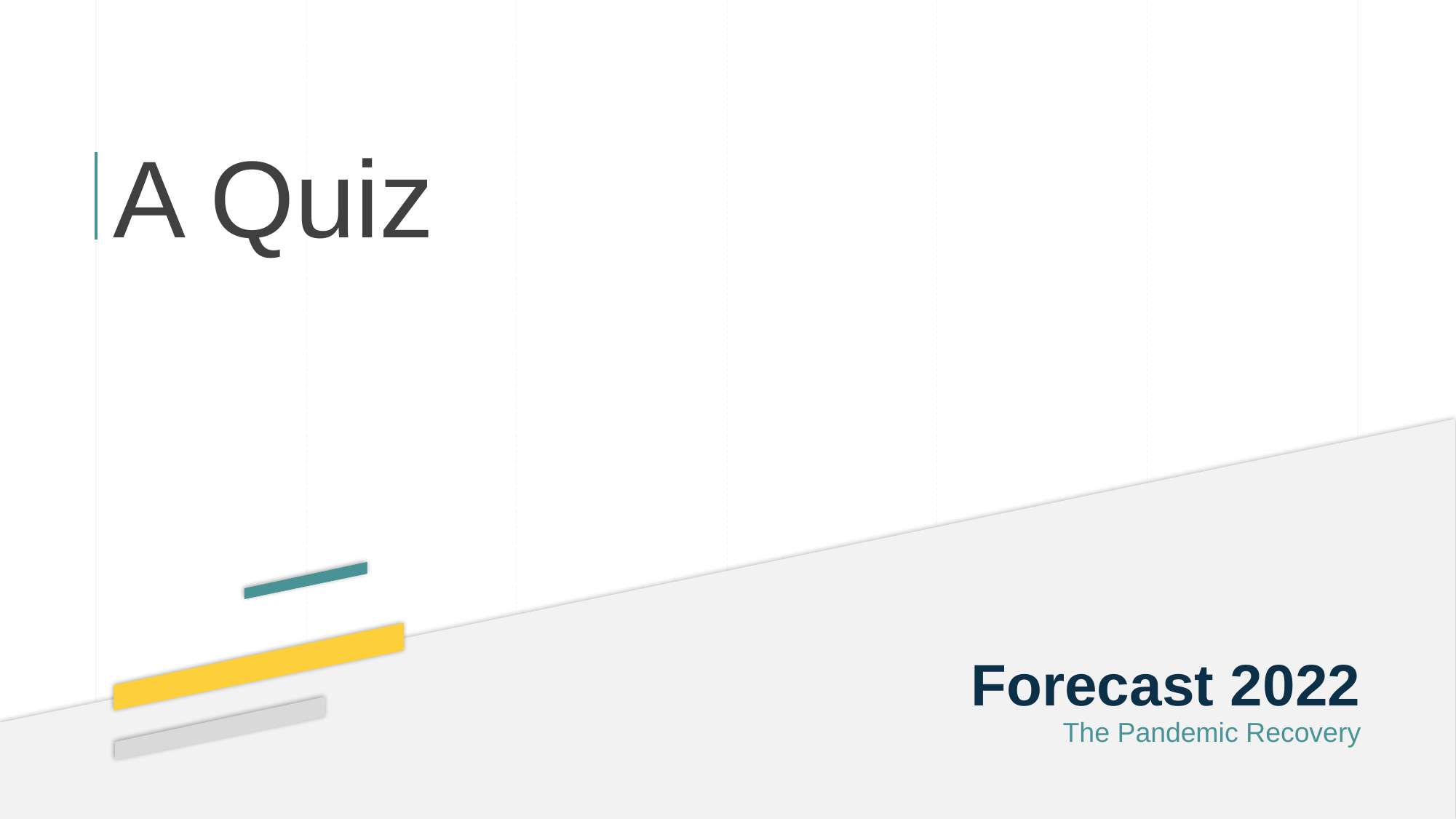

A Quiz
Forecast 2022
The Pandemic Recovery